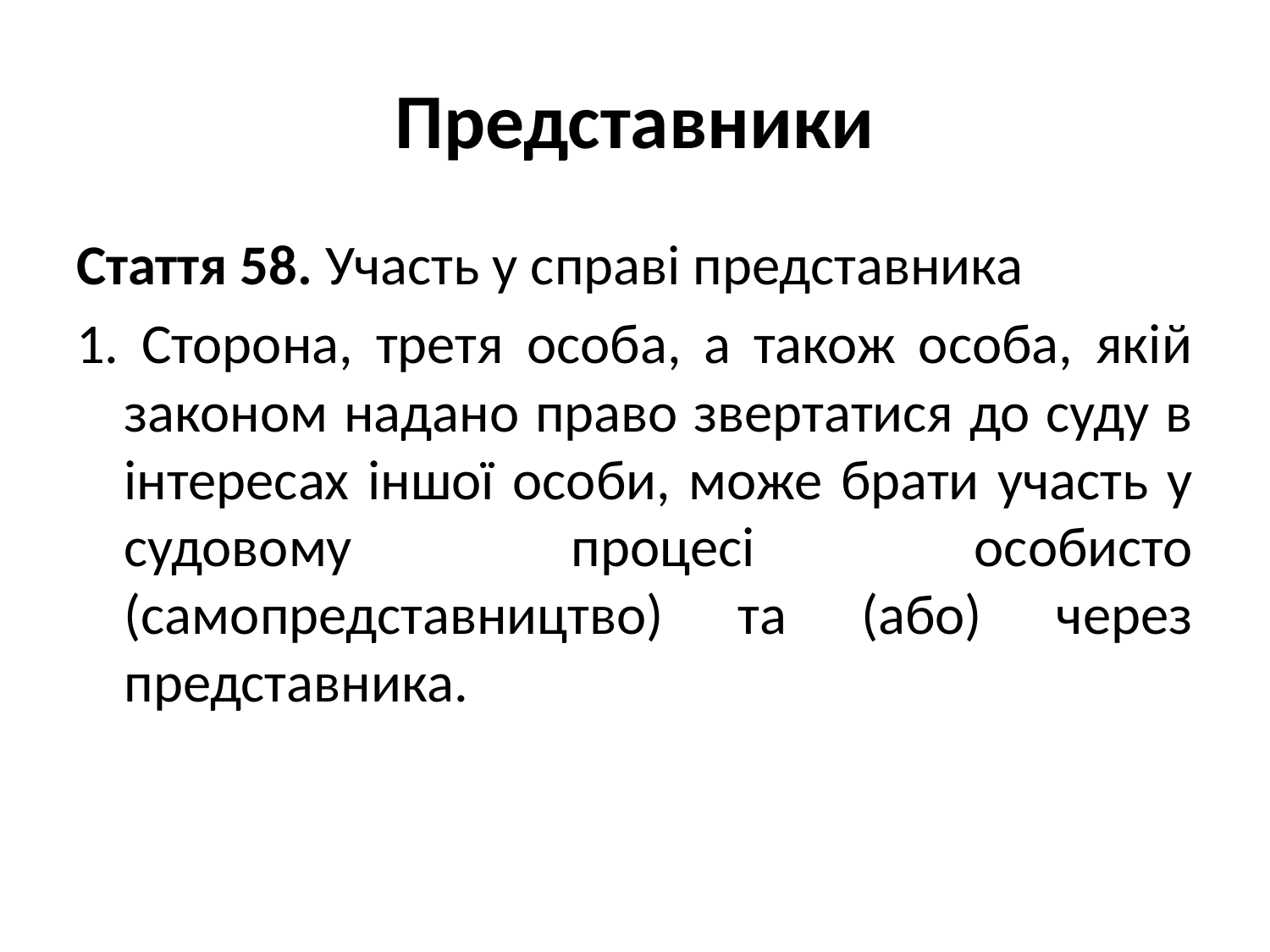

# Представники
Стаття 58. Участь у справі представника
1. Сторона, третя особа, а також особа, якій законом надано право звертатися до суду в інтересах іншої особи, може брати участь у судовому процесі особисто (самопредставництво) та (або) через представника.